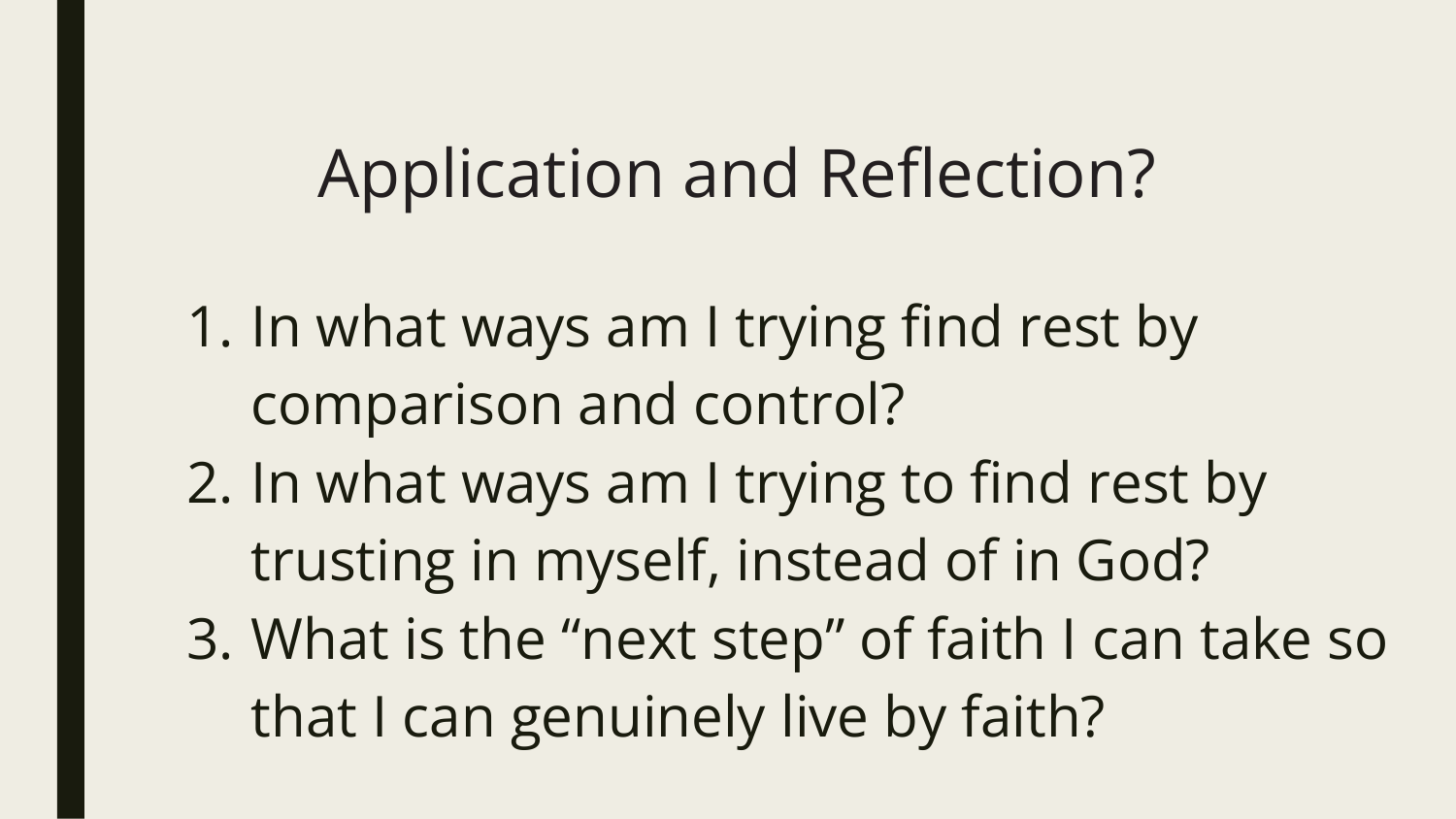

# Application and Reflection?
In what ways am I trying find rest by comparison and control?
In what ways am I trying to find rest by trusting in myself, instead of in God?
What is the “next step” of faith I can take so that I can genuinely live by faith?